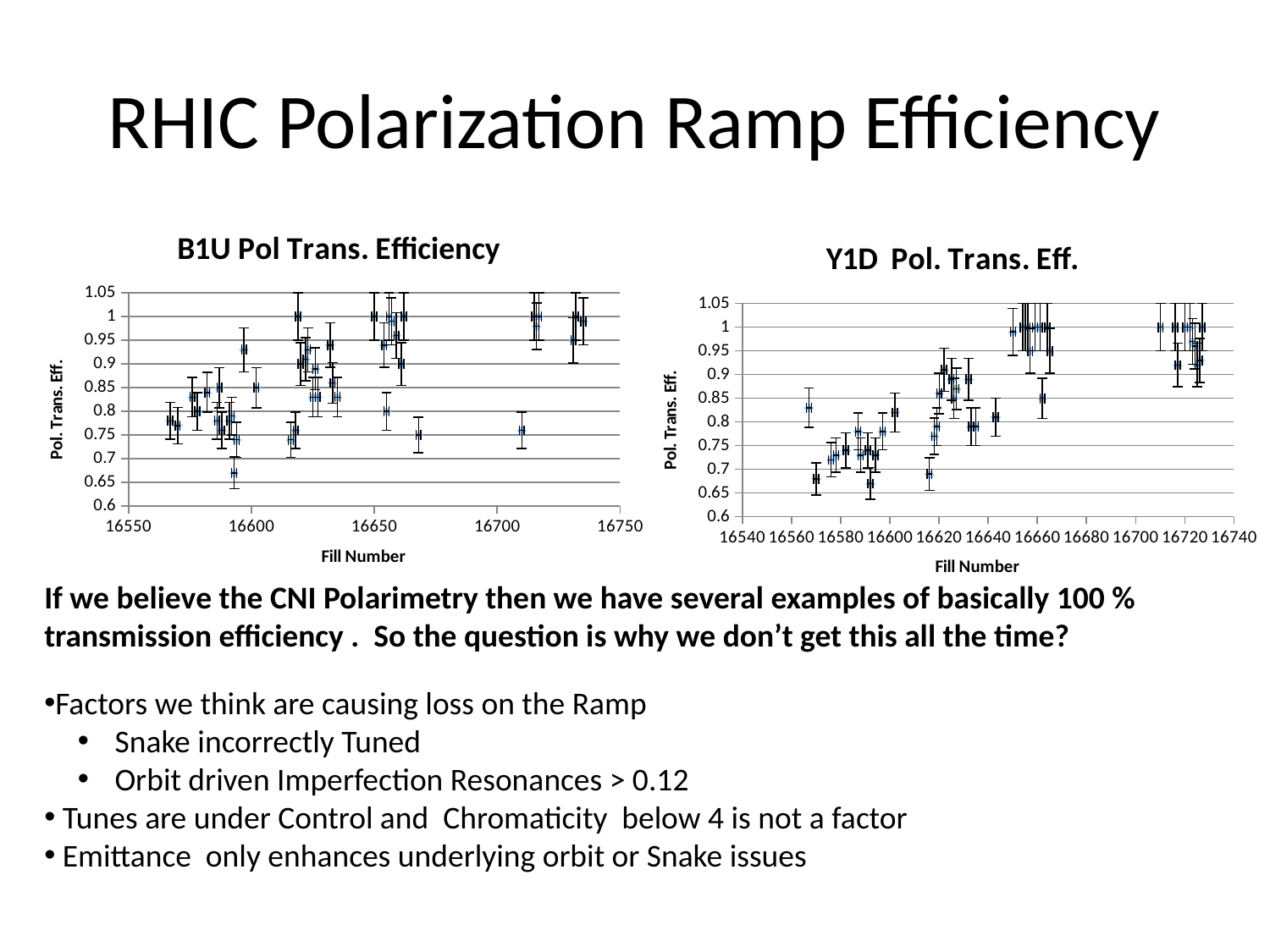

# RHIC Polarization Ramp Efficiency

### Chart: B1U Pol Trans. Efficiency

| Category |  |
|---|---|

### Chart: Y1D  Pol. Trans. Eff.

| Category |  |
|---|---|
If we believe the CNI Polarimetry then we have several examples of basically 100 % transmission efficiency .  So the question is why we don’t get this all the time?
Factors we think are causing loss on the Ramp
 Snake incorrectly Tuned
 Orbit driven Imperfection Resonances > 0.12
 Tunes are under Control and  Chromaticity  below 4 is not a factor
 Emittance  only enhances underlying orbit or Snake issues